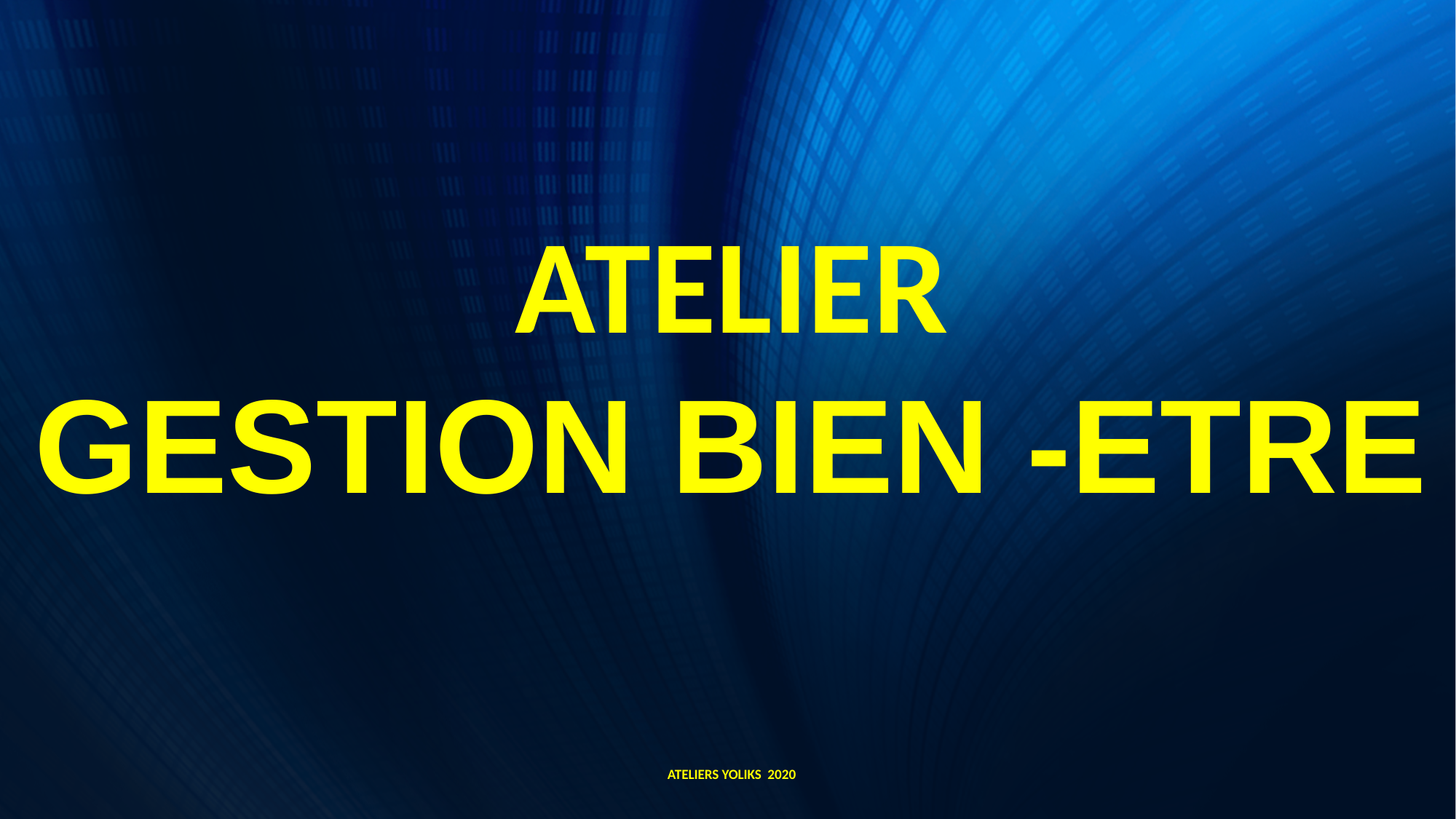

ATELIER
GESTION BIEN -ETRE
ATELIERS YOLIKS  2020